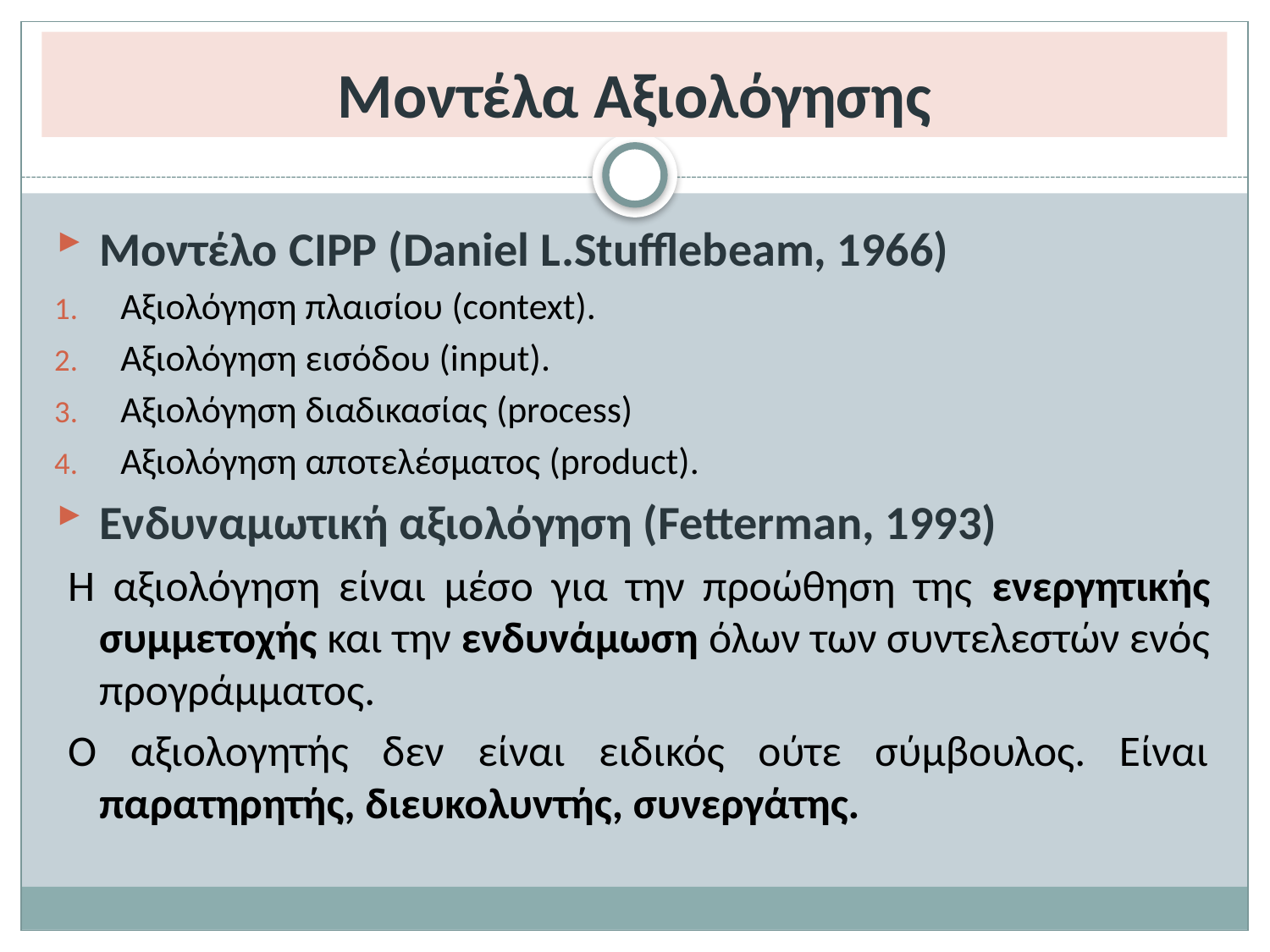

# Μοντέλα Αξιολόγησης
Μοντέλο CIPP (Daniel L.Stufflebeam, 1966)
Αξιολόγηση πλαισίου (context).
Αξιολόγηση εισόδου (input).
Αξιολόγηση διαδικασίας (process)
Αξιολόγηση αποτελέσματος (product).
Ενδυναμωτική αξιολόγηση (Fetterman, 1993)
H αξιολόγηση είναι μέσο για την προώθηση της ενεργητικής συμμετοχής και την ενδυνάμωση όλων των συντελεστών ενός προγράμματος.
Ο αξιολογητής δεν είναι ειδικός ούτε σύμβουλος. Είναι παρατηρητής, διευκολυντής, συνεργάτης.